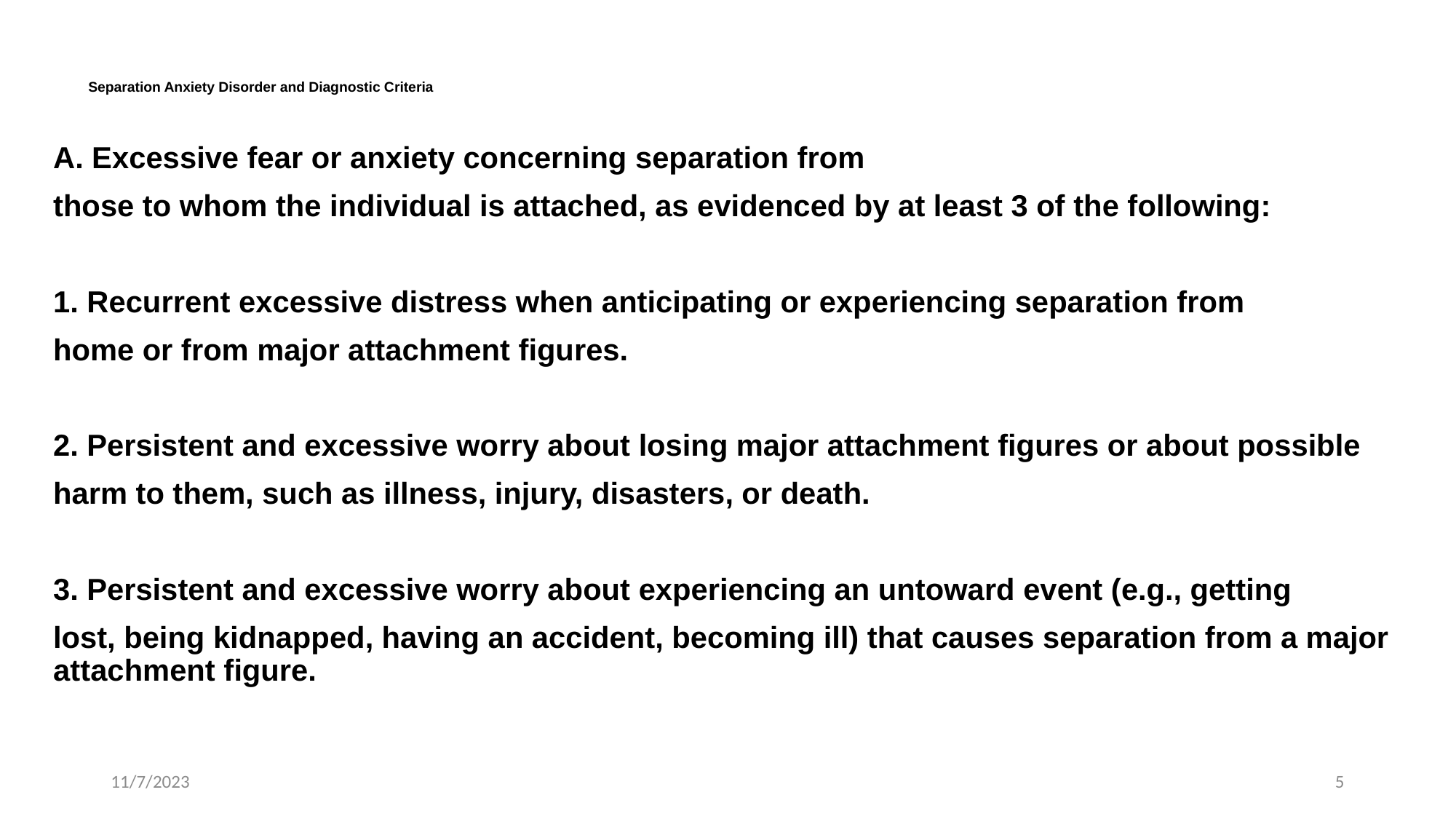

# Separation Anxiety Disorder and Diagnostic Criteria
A. Excessive fear or anxiety concerning separation from
those to whom the individual is attached, as evidenced by at least 3 of the following:

1. Recurrent excessive distress when anticipating or experiencing separation from
home or from major attachment figures.

2. Persistent and excessive worry about losing major attachment figures or about possible
harm to them, such as illness, injury, disasters, or death.

3. Persistent and excessive worry about experiencing an untoward event (e.g., getting
lost, being kidnapped, having an accident, becoming ill) that causes separation from a major attachment figure.
11/7/2023
5